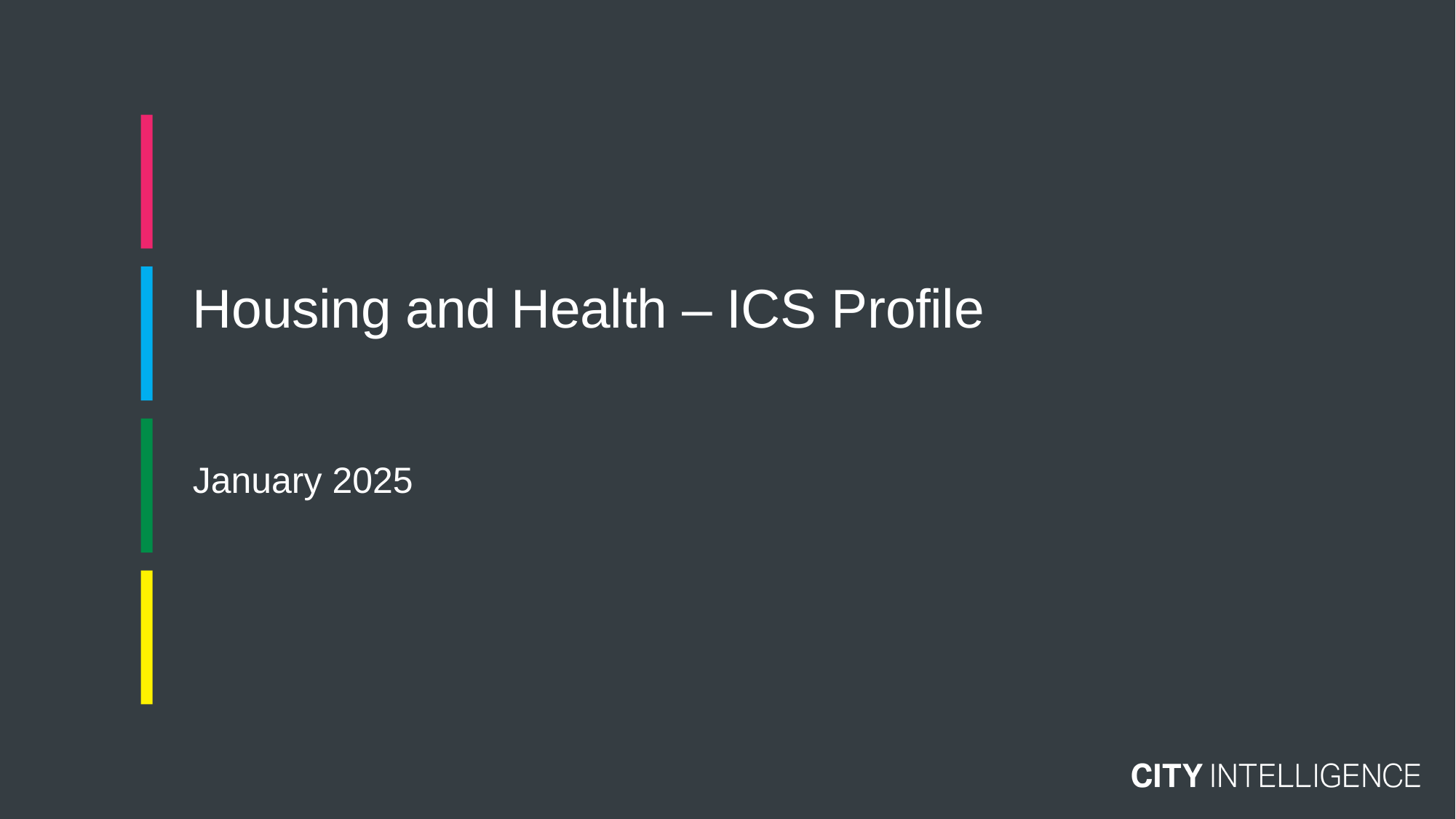

# Housing and Health – ICS Profile

January 2025